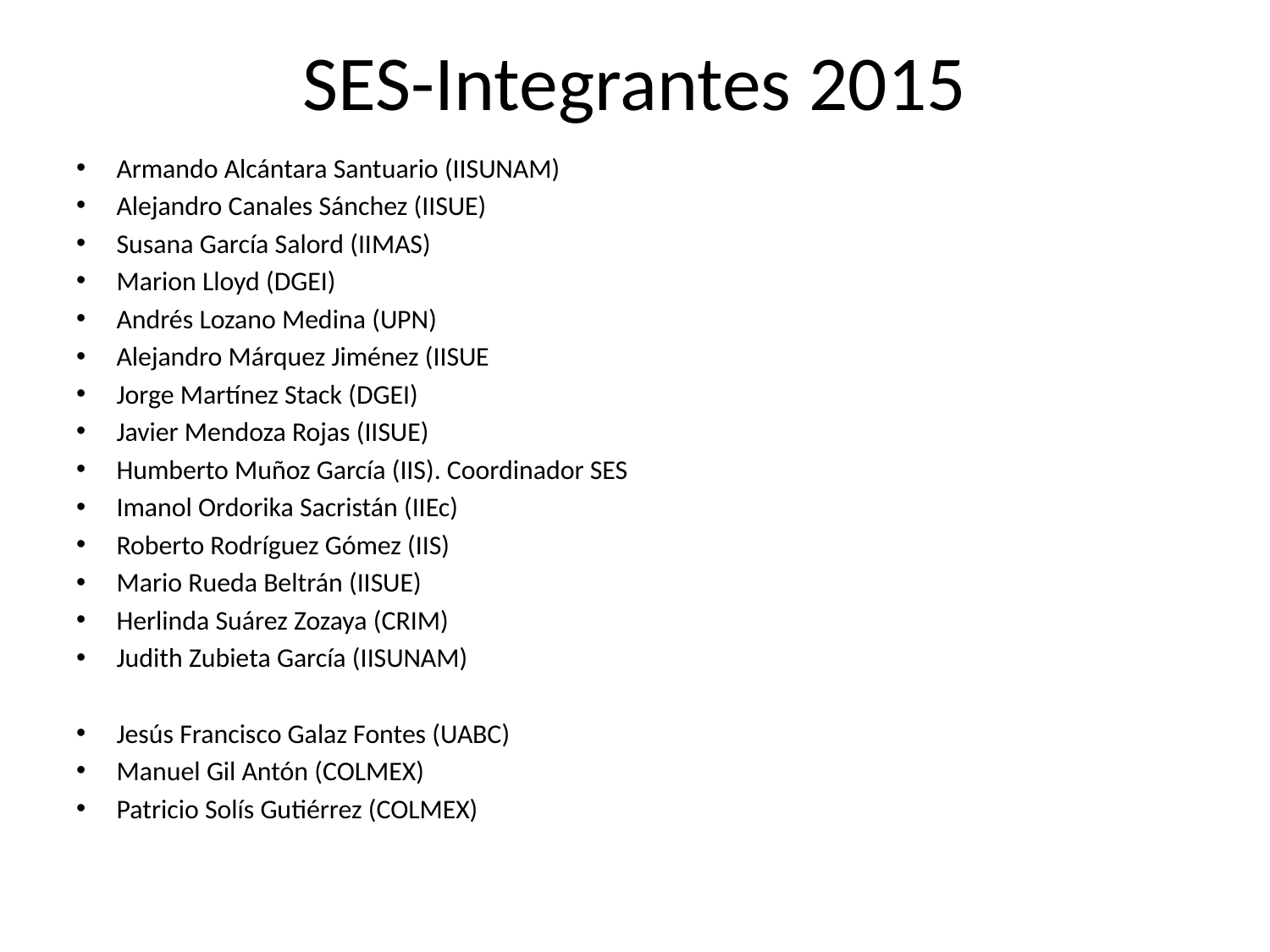

# SES-Integrantes 2015

Armando Alcántara Santuario (IISUNAM)
Alejandro Canales Sánchez (IISUE)
Susana García Salord (IIMAS)
Marion Lloyd (DGEI)
Andrés Lozano Medina (UPN)
Alejandro Márquez Jiménez (IISUE
Jorge Martínez Stack (DGEI)
Javier Mendoza Rojas (IISUE)
Humberto Muñoz García (IIS). Coordinador SES
Imanol Ordorika Sacristán (IIEc)
Roberto Rodríguez Gómez (IIS)
Mario Rueda Beltrán (IISUE)
Herlinda Suárez Zozaya (CRIM)
Judith Zubieta García (IISUNAM)

Jesús Francisco Galaz Fontes (UABC)
Manuel Gil Antón (COLMEX)
Patricio Solís Gutiérrez (COLMEX)